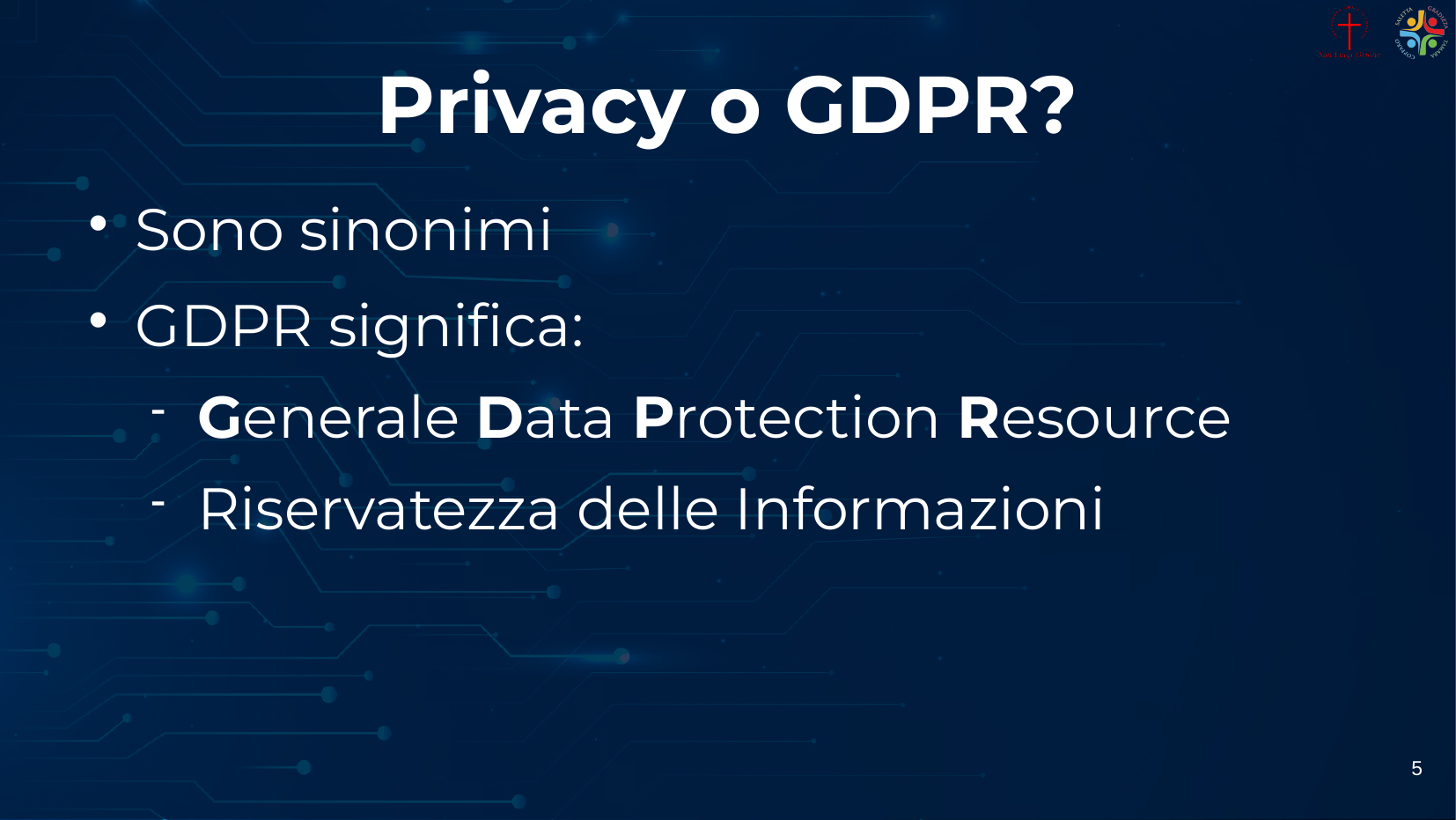

# Privacy o GDPR?
Sono sinonimi
GDPR significa:
Generale Data Protection Resource
Riservatezza delle Informazioni